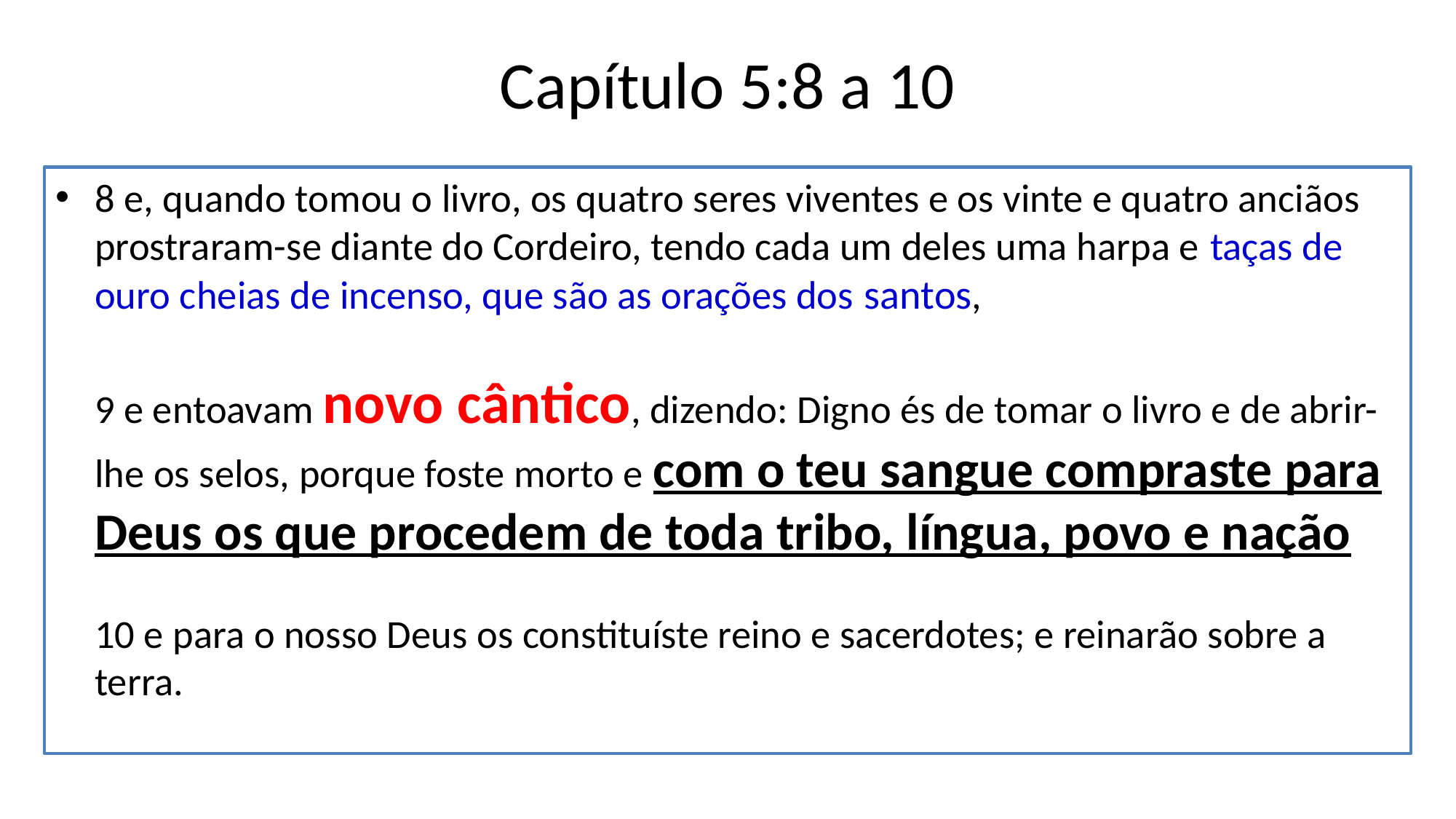

# Capítulo 5:8 a 10
8 e, quando tomou o livro, os quatro seres viventes e os vinte e quatro anciãos prostraram-se diante do Cordeiro, tendo cada um deles uma harpa e taças de ouro cheias de incenso, que são as orações dos santos, 
9 e entoavam novo cântico, dizendo: Digno és de tomar o livro e de abrir-lhe os selos, porque foste morto e com o teu sangue compraste para Deus os que procedem de toda tribo, língua, povo e nação 
10 e para o nosso Deus os constituíste reino e sacerdotes; e reinarão sobre a terra.